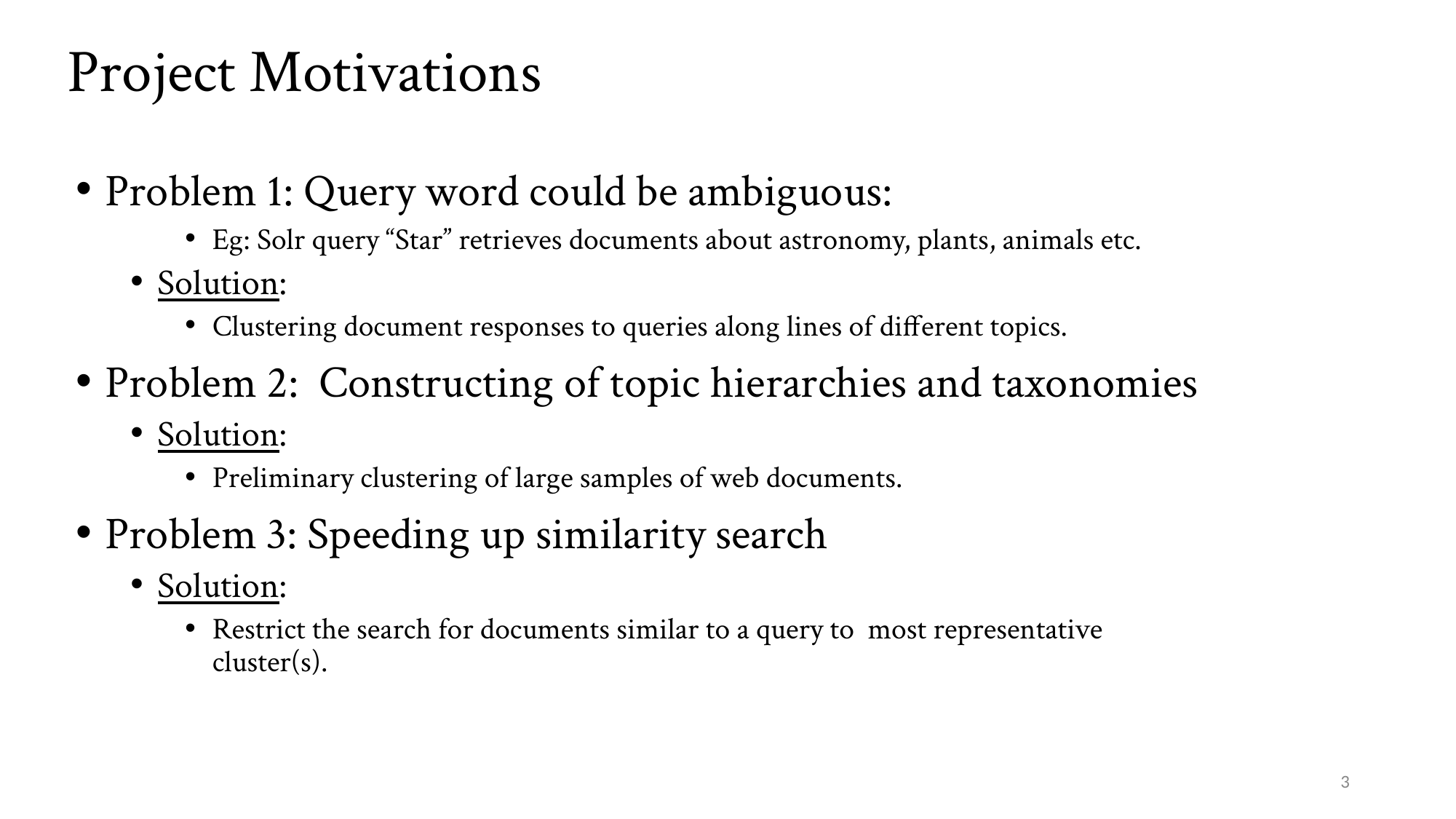

# Project Motivations
Problem 1: Query word could be ambiguous:
Eg: Solr query “Star” retrieves documents about astronomy, plants, animals etc.
Solution:
Clustering document responses to queries along lines of different topics.
Problem 2:  Constructing of topic hierarchies and taxonomies
Solution:
Preliminary clustering of large samples of web documents.
Problem 3: Speeding up similarity search
Solution:
Restrict the search for documents similar to a query to  most representative cluster(s).
3